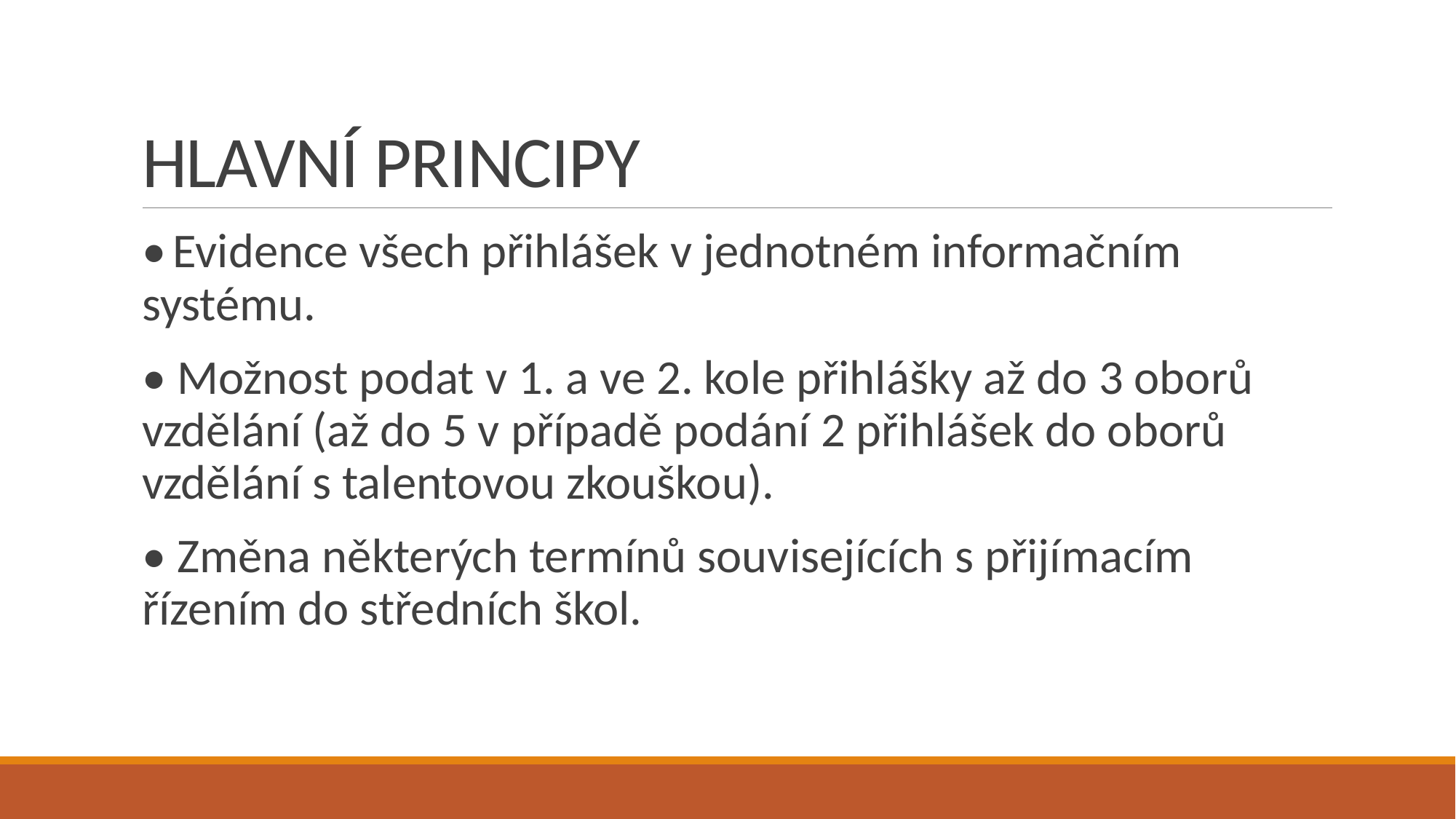

# HLAVNÍ PRINCIPY
• Evidence všech přihlášek v jednotném informačním systému.
• Možnost podat v 1. a ve 2. kole přihlášky až do 3 oborů vzdělání (až do 5 v případě podání 2 přihlášek do oborů vzdělání s talentovou zkouškou).
• Změna některých termínů souvisejících s přijímacím řízením do středních škol.